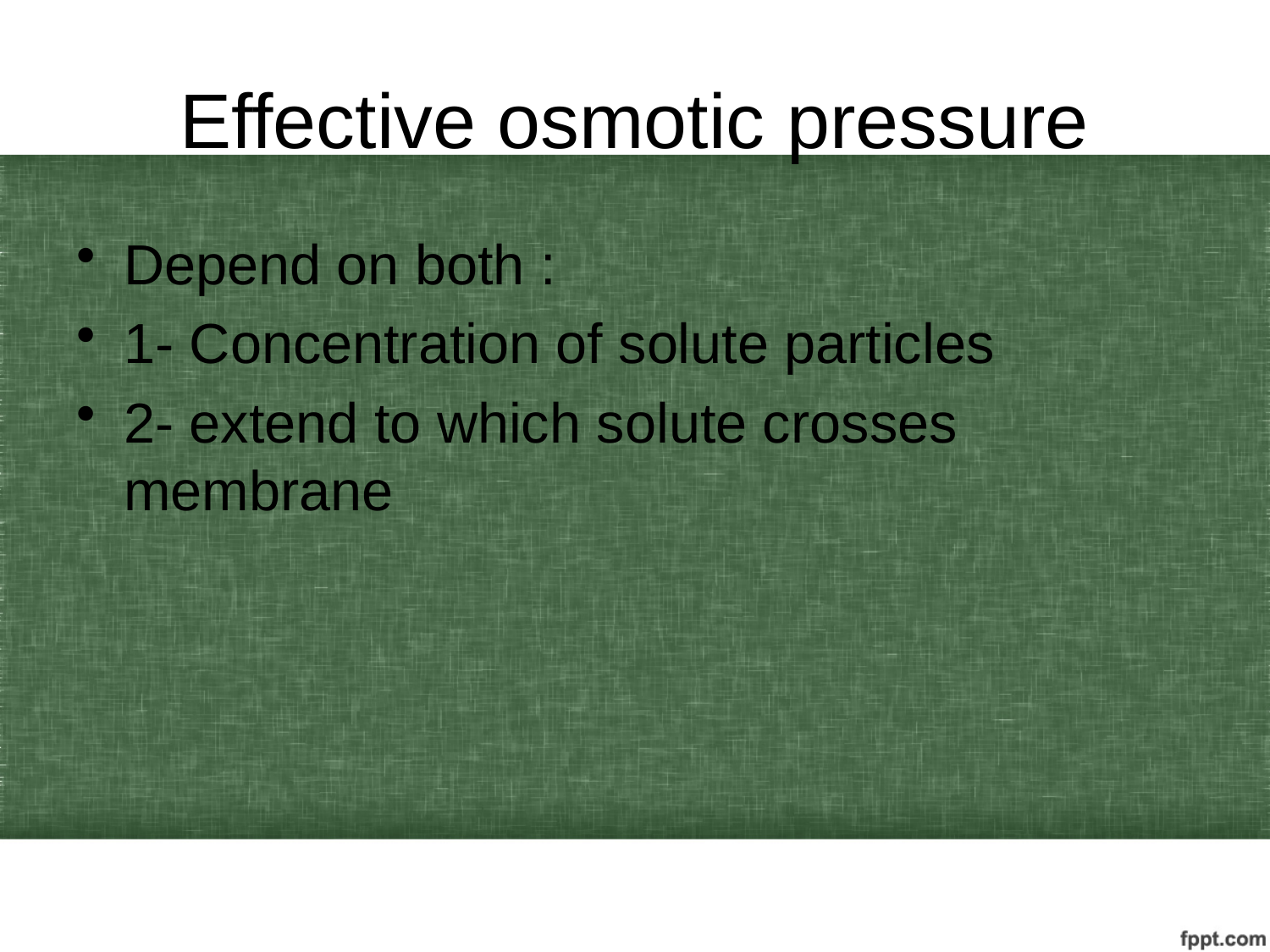

# Effective osmotic pressure
Depend on both :
1- Concentration of solute particles
2- extend to which solute crosses membrane